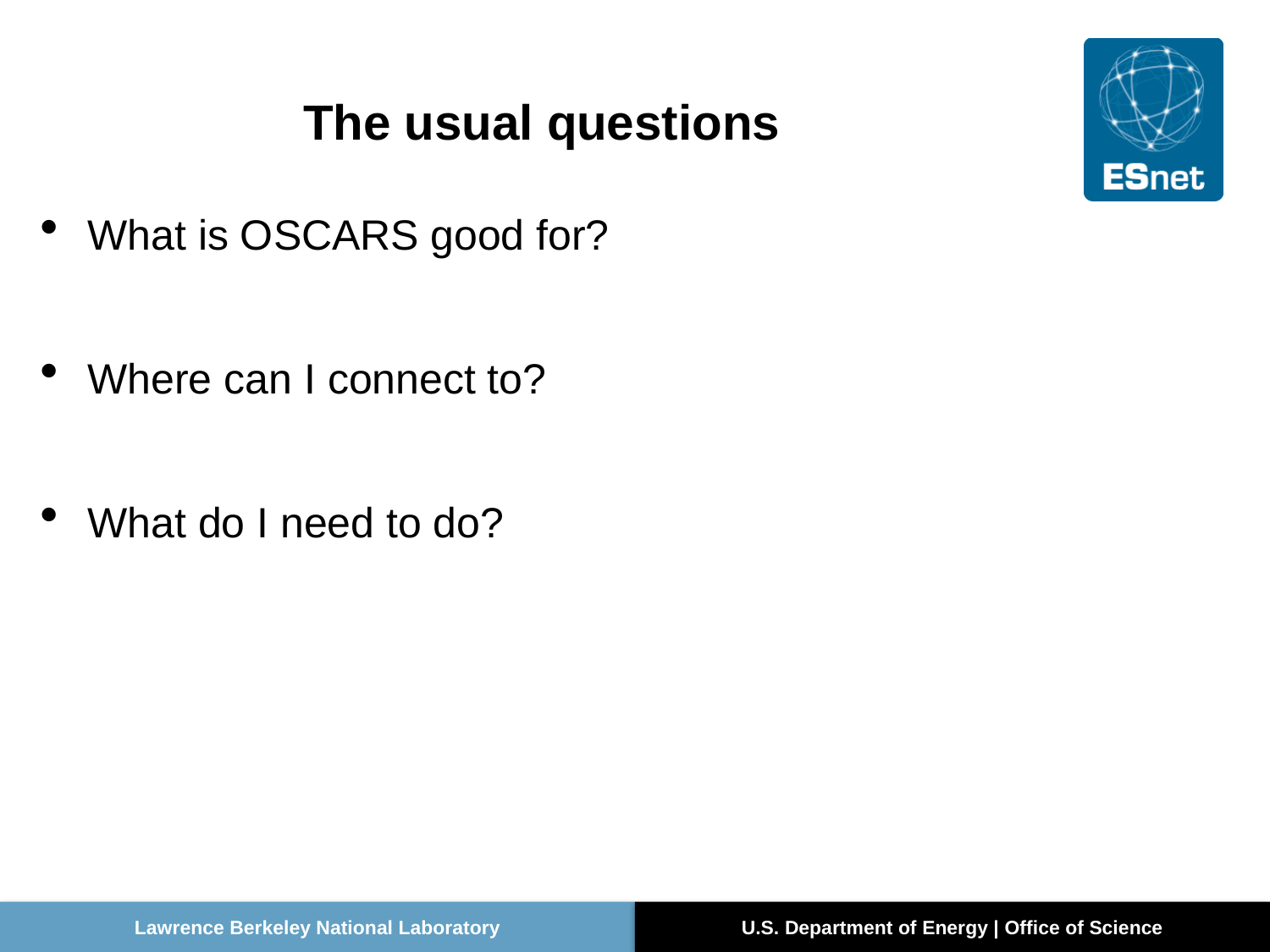

# The usual questions
What is OSCARS good for?

Where can I connect to?

What do I need to do?